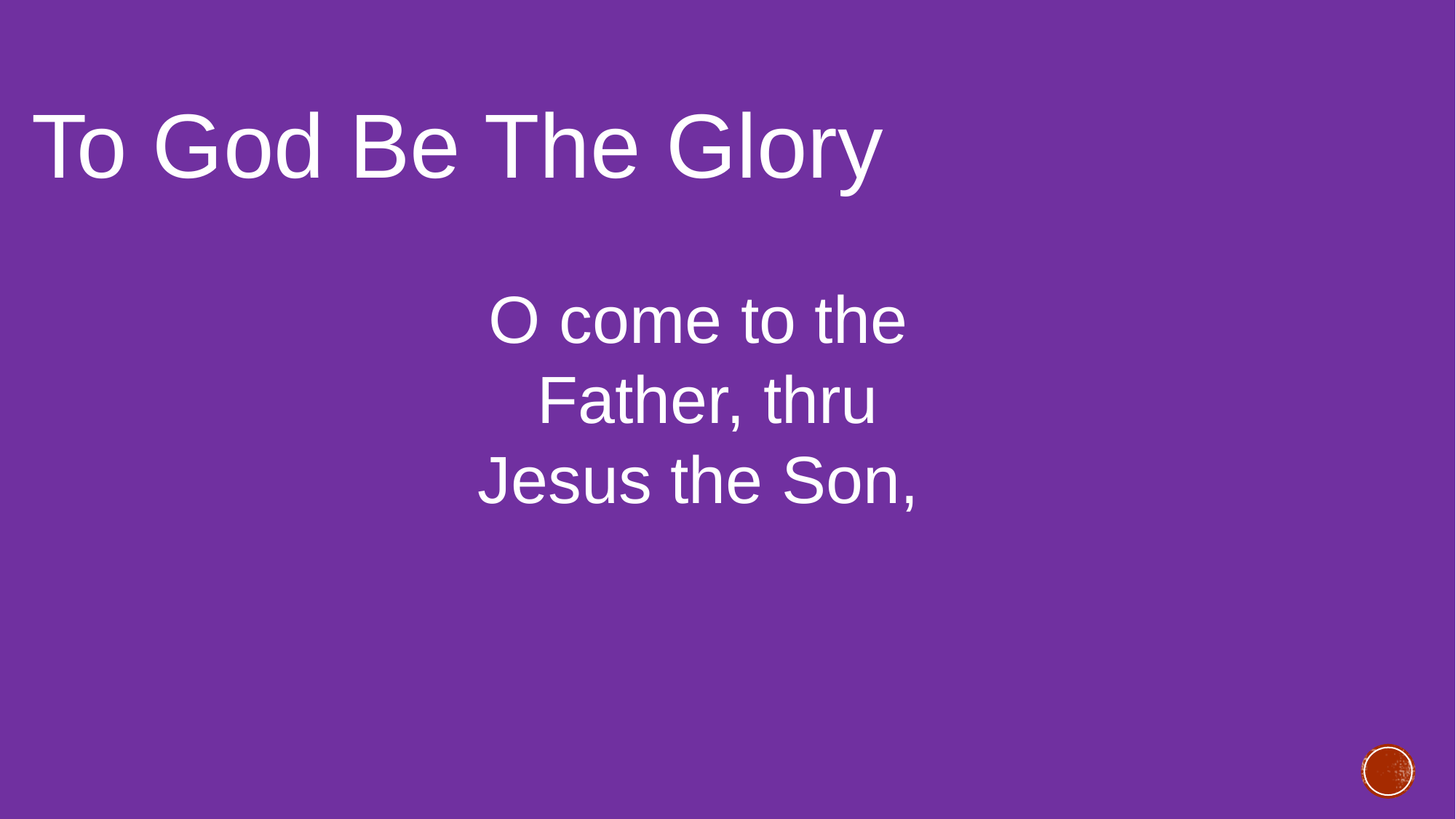

To God Be The Glory

O come to the
Father, thru
Jesus the Son,